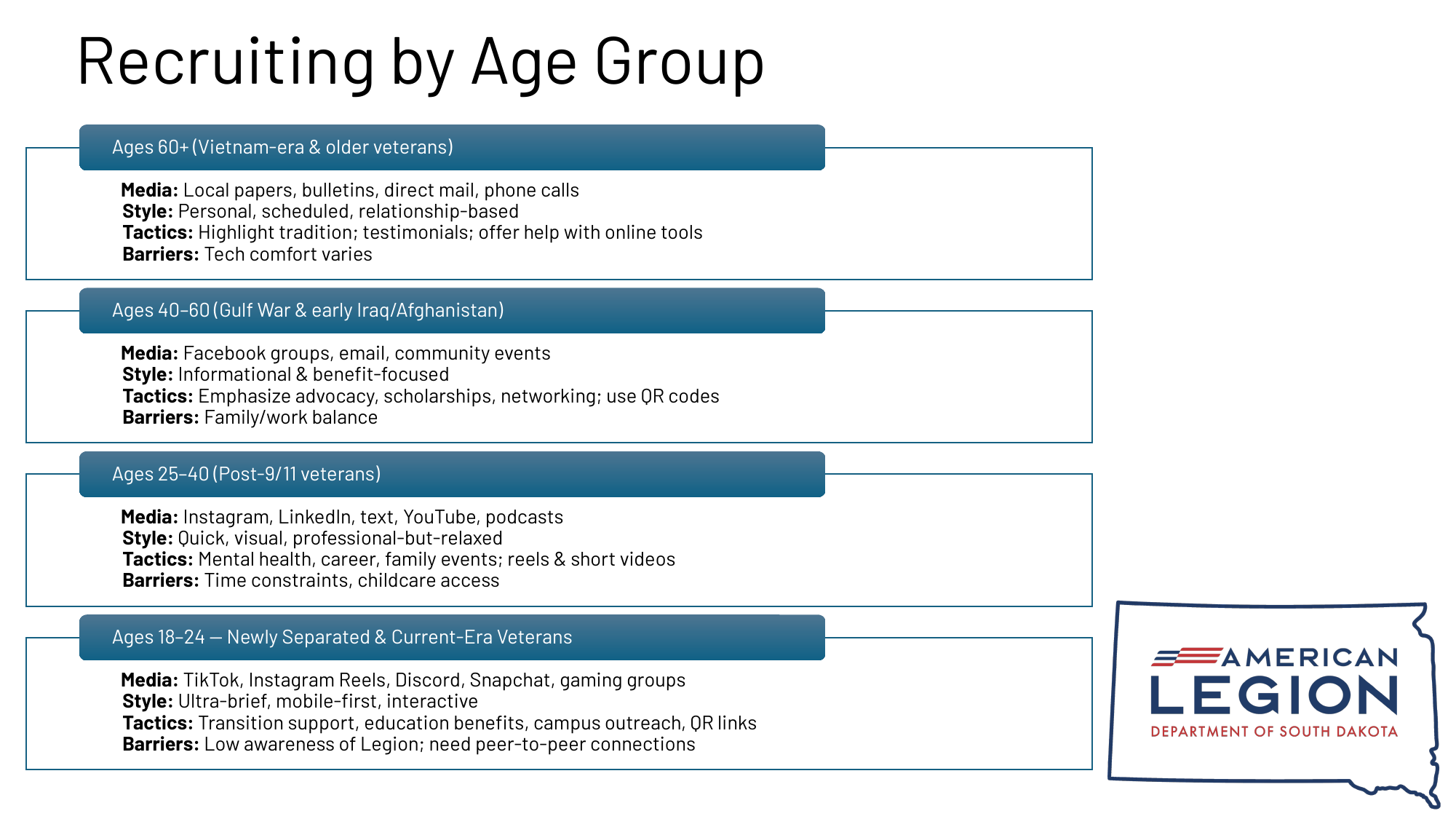

# Recruiting by Age Group
   Media: Local papers, bulletins, direct mail, phone calls
Style: Personal, scheduled, relationship-based
Tactics: Highlight tradition; testimonials; offer help with online tools
Barriers: Tech comfort varies
Ages 60+ (Vietnam-era & older veterans)
   Media: Facebook groups, email, community events
Style: Informational & benefit-focused
Tactics: Emphasize advocacy, scholarships, networking; use QR codes
Barriers: Family/work balance
Ages 40–60 (Gulf War & early Iraq/Afghanistan)
   Media: Instagram, LinkedIn, text, YouTube, podcasts
Style: Quick, visual, professional-but-relaxed
Tactics: Mental health, career, family events; reels & short videos
Barriers: Time constraints, childcare access
Ages 25–40 (Post-9/11 veterans)
   Media: TikTok, Instagram Reels, Discord, Snapchat, gaming groups
Style: Ultra-brief, mobile-first, interactive
Tactics: Transition support, education benefits, campus outreach, QR links
Barriers: Low awareness of Legion; need peer-to-peer connections
Ages 18–24 — Newly Separated & Current-Era Veterans